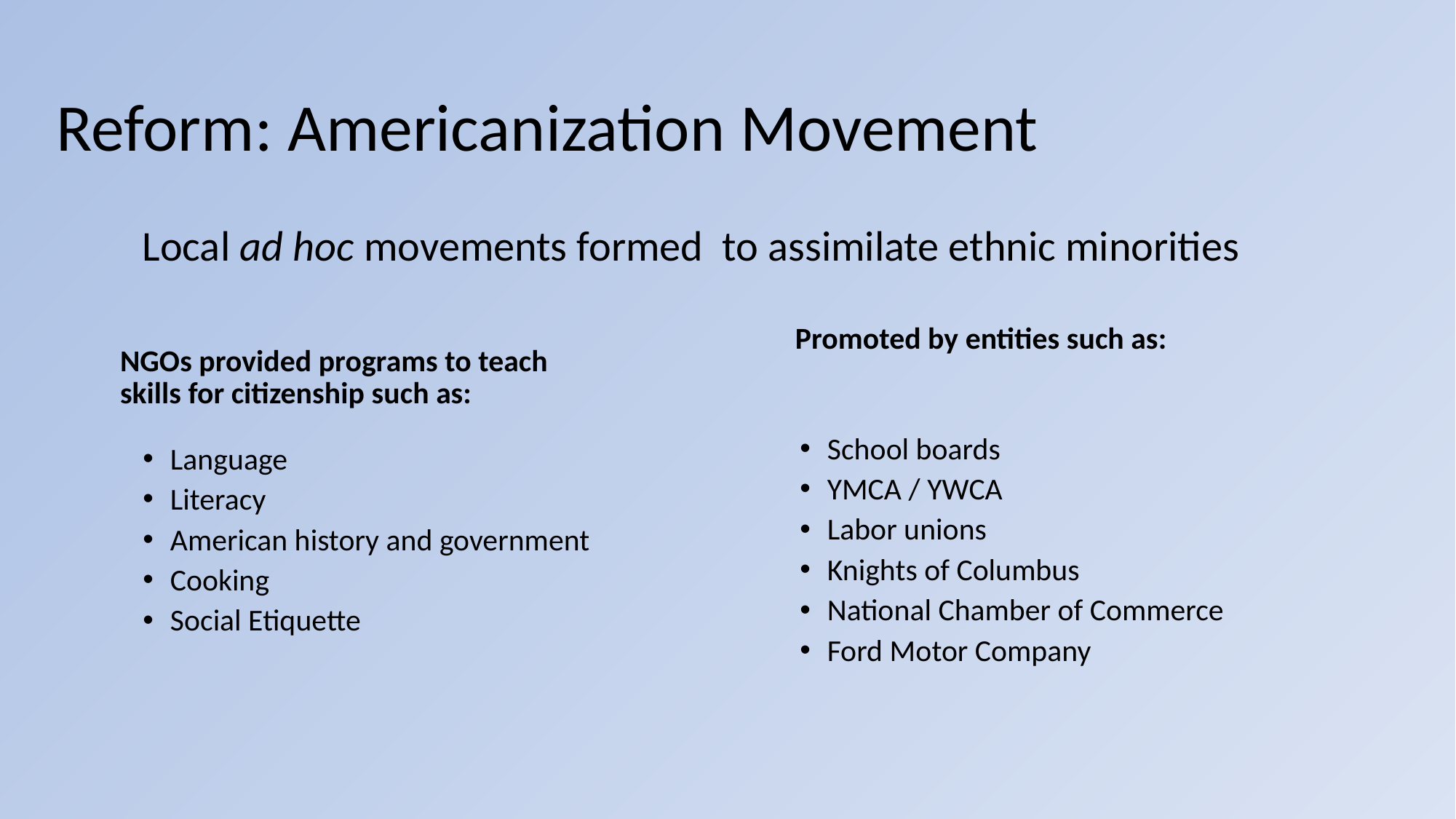

# Reform: Americanization Movement
Local ad hoc movements formed  to assimilate ethnic minorities
Promoted by entities such as:

NGOs provided programs to teach skills for citizenship such as:

School boards
YMCA / YWCA
Labor unions
Knights of Columbus
National Chamber of Commerce
Ford Motor Company

Language
Literacy
American history and government
Cooking
Social Etiquette